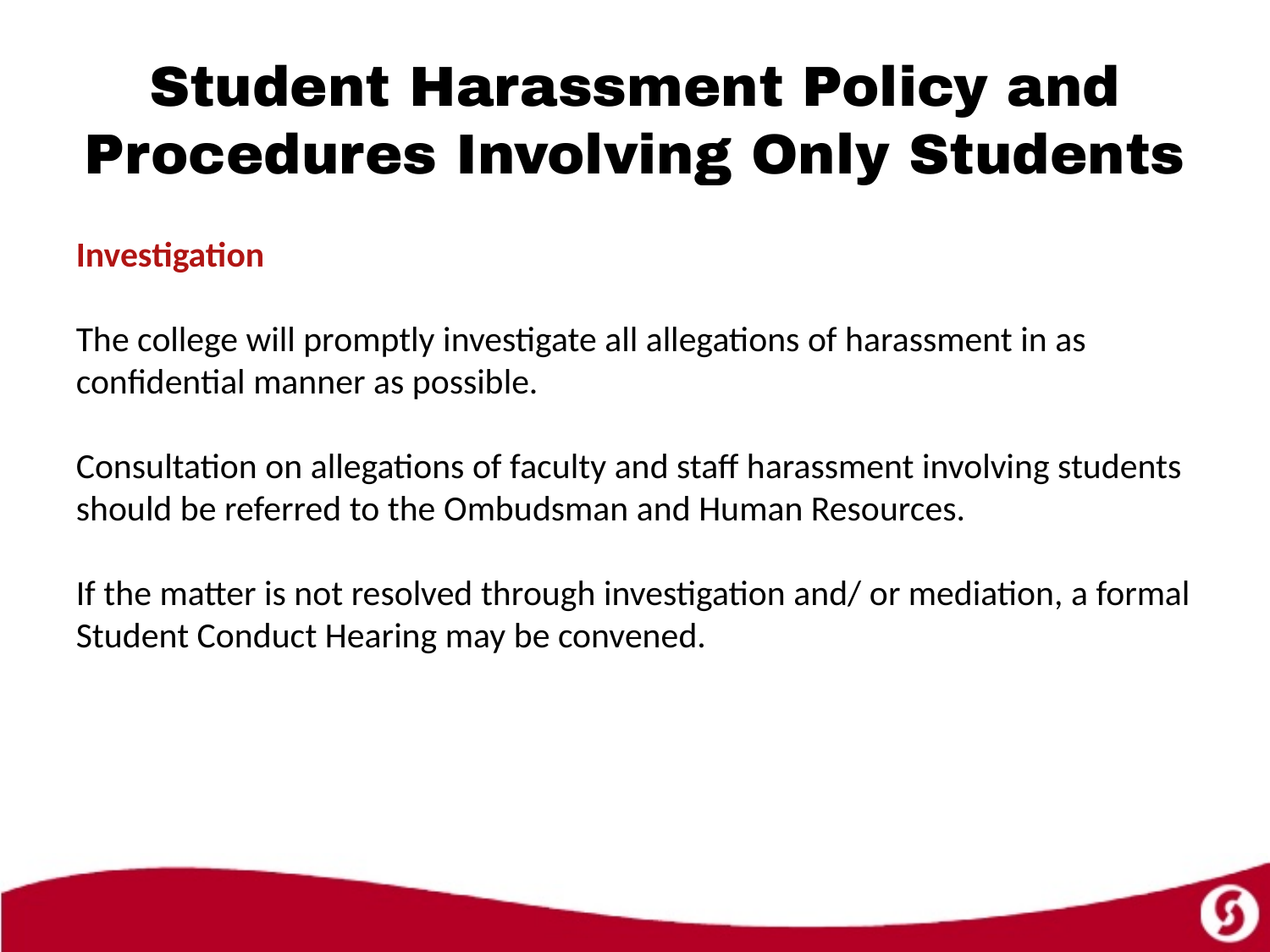

# Student Harassment Policy and Procedures Involving Only Students

Investigation

The college will promptly investigate all allegations of harassment in as confidential manner as possible.

Consultation on allegations of faculty and staff harassment involving students should be referred to the Ombudsman and Human Resources.

If the matter is not resolved through investigation and/ or mediation, a formal Student Conduct Hearing may be convened.